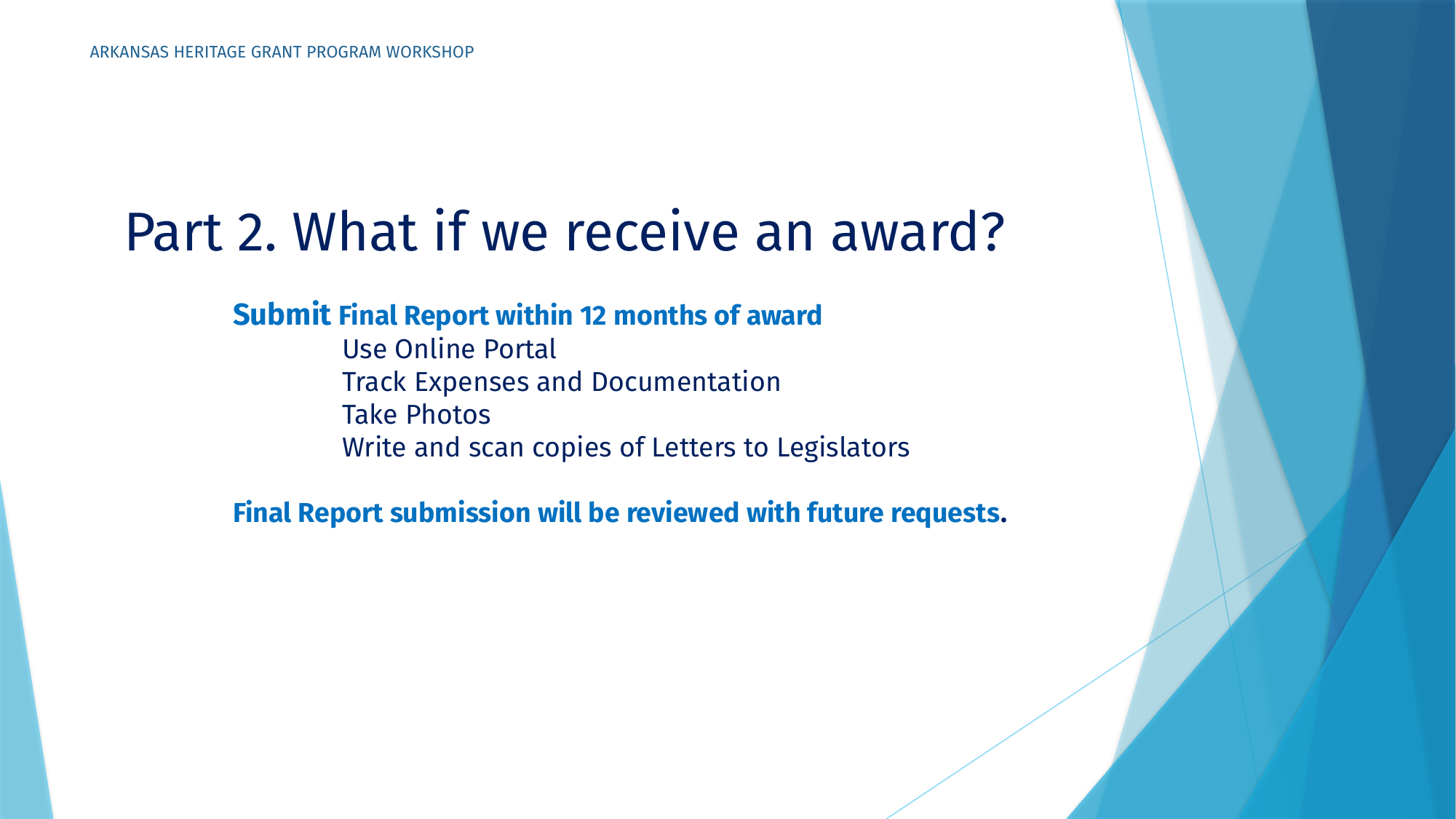

# ARKANSAS HERITAGE GRANT PROGRAM WORKSHOP
Part 2. What if we receive an award?

	Submit Final Report within 12 months of award
		Use Online Portal
		Track Expenses and Documentation
		Take Photos
		Write and scan copies of Letters to Legislators

	Final Report submission will be reviewed with future requests.